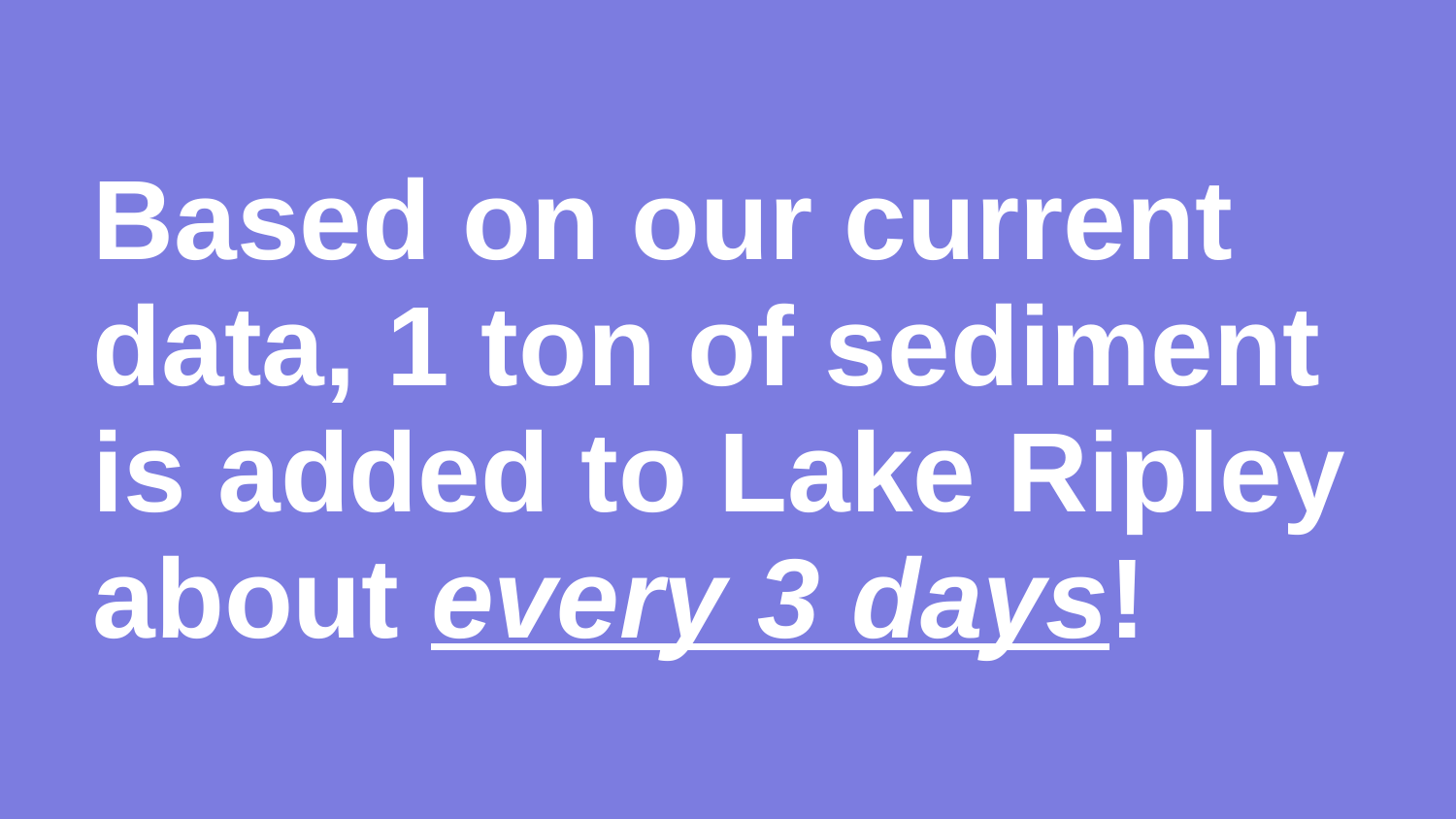

# Based on our current data, 1 ton of sediment is added to Lake Ripley about every 3 days!